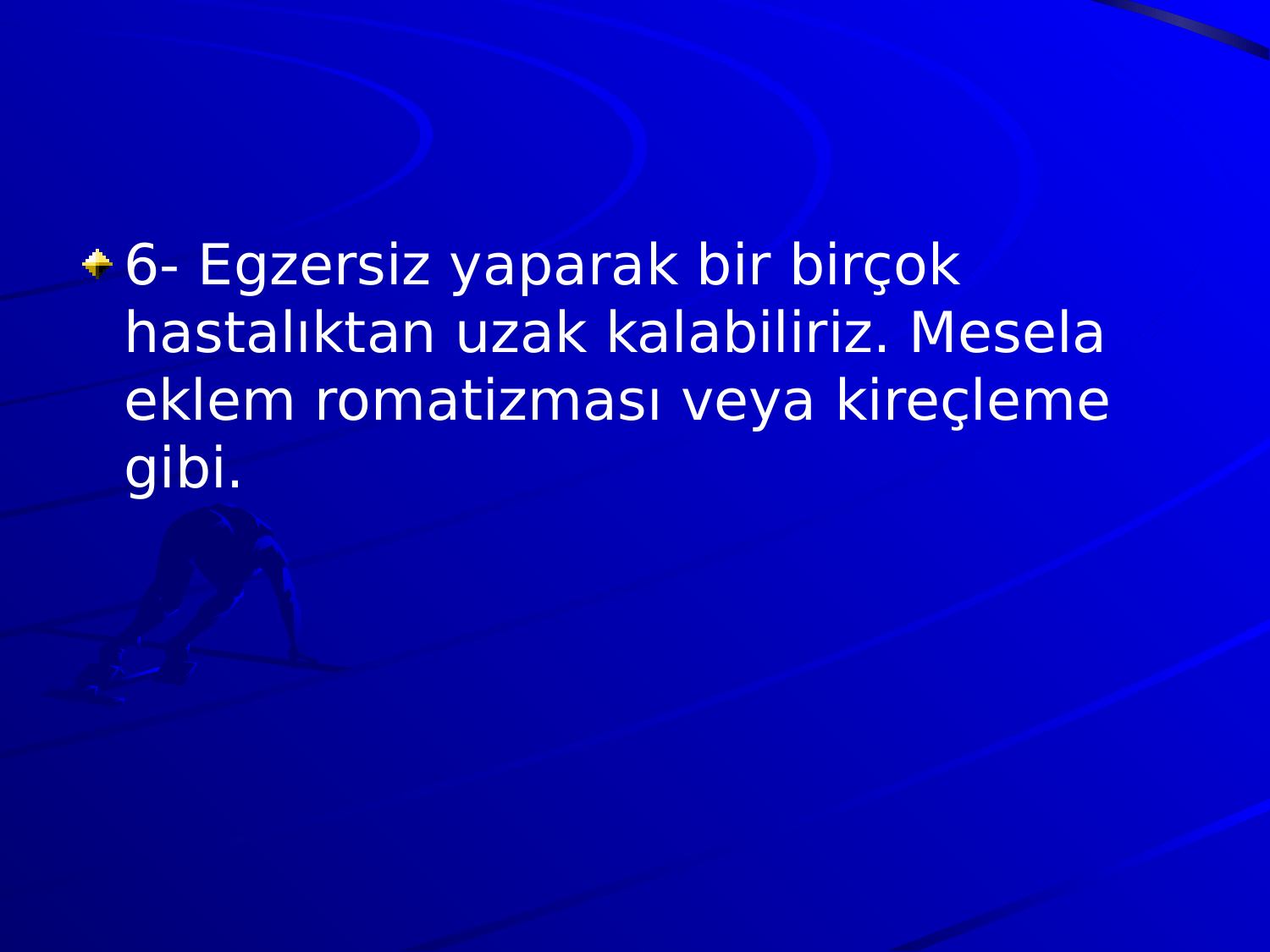

6- Egzersiz yaparak bir birçok hastalıktan uzak kalabiliriz. Mesela eklem romatizması veya kireçleme gibi.